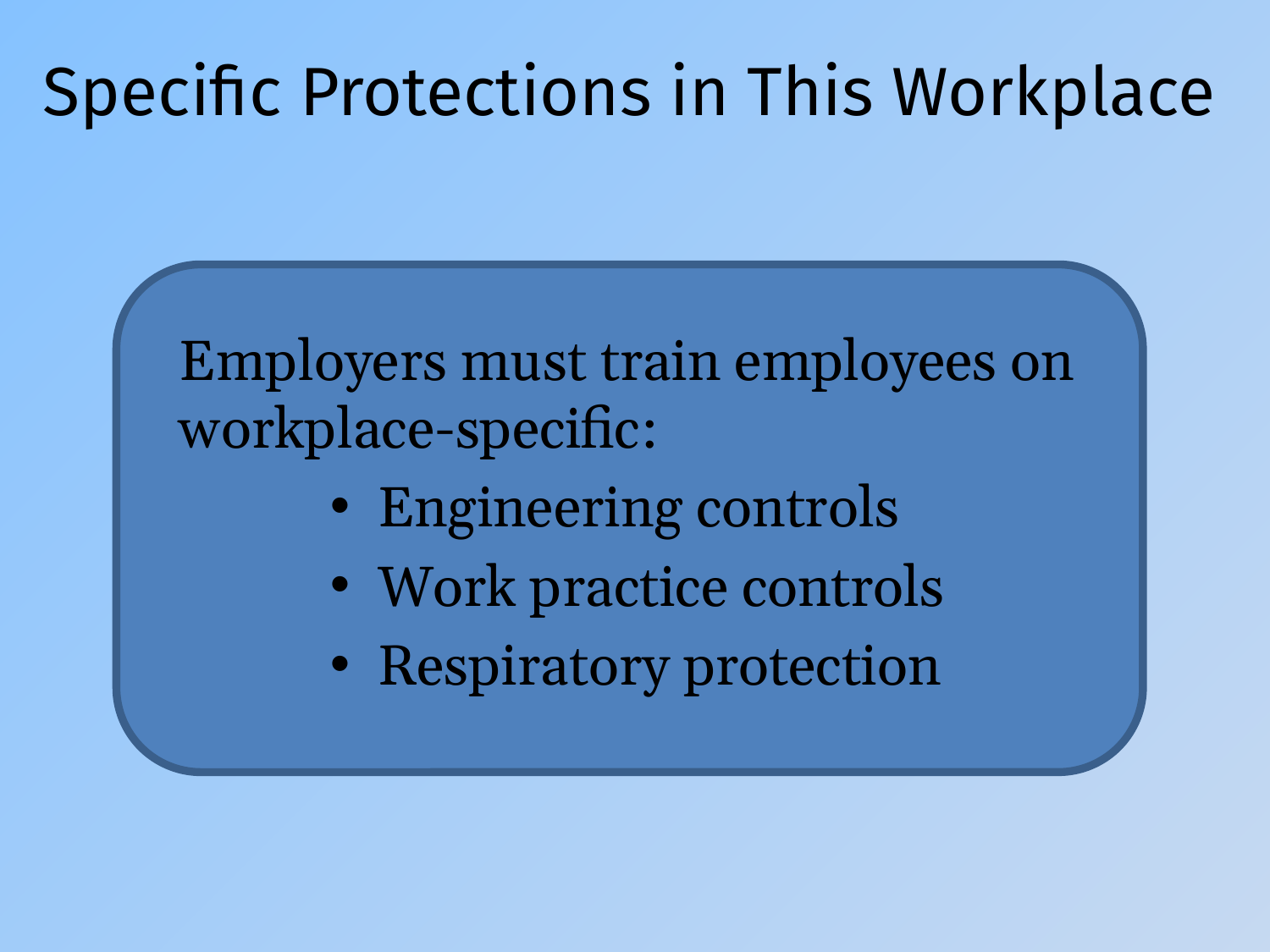

# Specific Protections in This Workplace

Employers must train employees on workplace-specific:
Engineering controls
Work practice controls
Respiratory protection